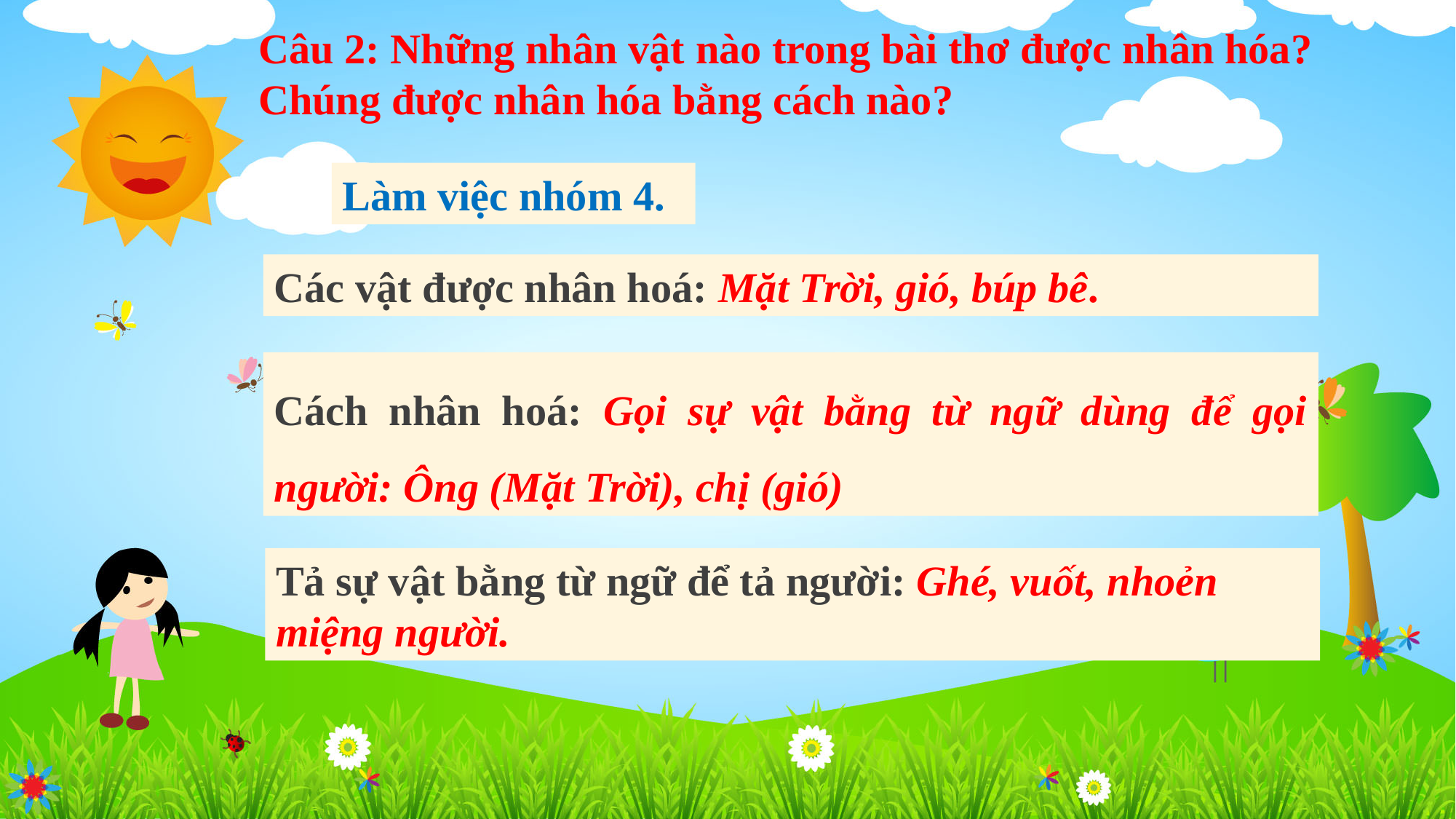

Câu 2: Những nhân vật nào trong bài thơ được nhân hóa? Chúng được nhân hóa bằng cách nào?
Làm việc nhóm 4.
Các vật được nhân hoá: Mặt Trời, gió, búp bê.
Cách nhân hoá: Gọi sự vật bằng từ ngữ dùng để gọi người: Ông (Mặt Trời), chị (gió)
Tả sự vật bằng từ ngữ để tả người: Ghé, vuốt, nhoẻn miệng người.